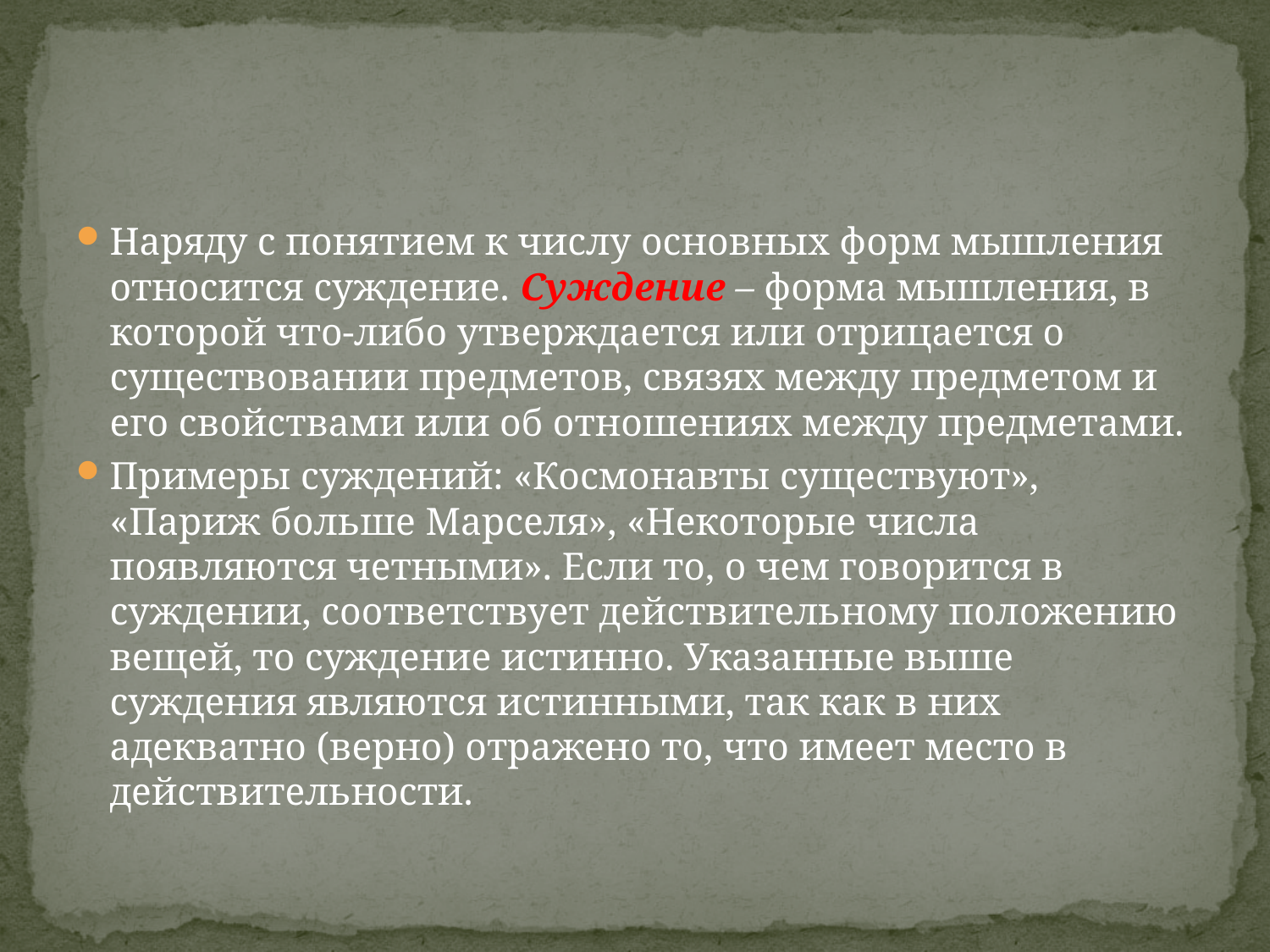

#
Наряду с понятием к числу основных форм мышления относится суждение. Суждение – форма мышления, в которой что-либо утверждается или отрицается о существовании предметов, связях между предметом и его свойствами или об отношениях между предметами.
Примеры суждений: «Космонавты существуют», «Париж больше Марселя», «Некоторые числа появляются четными». Если то, о чем говорится в суждении, соответствует действительному положению вещей, то суждение истинно. Указанные выше суждения являются истинными, так как в них адекватно (верно) отражено то, что имеет место в действительности.